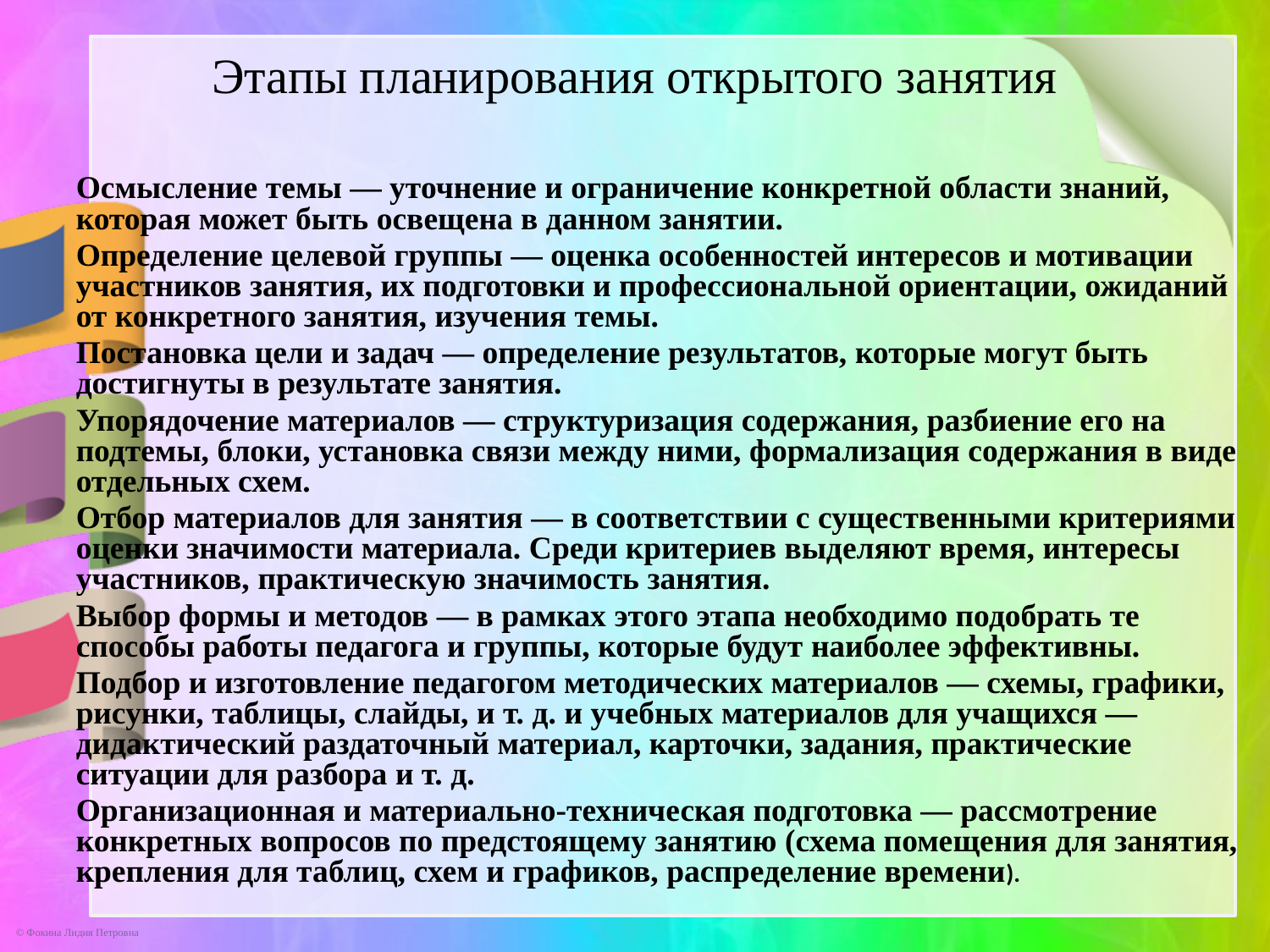

Этапы планирования открытого занятия
Осмысление темы — уточнение и ограничение конкретной области знаний, которая может быть освещена в данном занятии.
Определение целевой группы — оценка особенностей интересов и мотивации участников занятия, их подготовки и профессиональной ориентации, ожиданий от конкретного занятия, изучения темы.
Постановка цели и задач — определение результатов, которые могут быть достигнуты в результате занятия.
Упорядочение материалов — структуризация содержания, разбиение его на подтемы, блоки, установка связи между ними, формализация содержания в виде отдельных схем.
Отбор материалов для занятия — в соответствии с существенными критериями оценки значимости материала. Среди критериев выделяют время, интересы участников, практическую значимость занятия.
Выбор формы и методов — в рамках этого этапа необходимо подобрать те способы работы педагога и группы, которые будут наиболее эффективны.
Подбор и изготовление педагогом методических материалов — схемы, графики, рисунки, таблицы, слайды, и т. д. и учебных материалов для учащихся — дидактический раздаточный материал, карточки, задания, практические ситуации для разбора и т. д.
Организационная и материально-техническая подготовка — рассмотрение конкретных вопросов по предстоящему занятию (схема помещения для занятия, крепления для таблиц, схем и графиков, распределение времени).